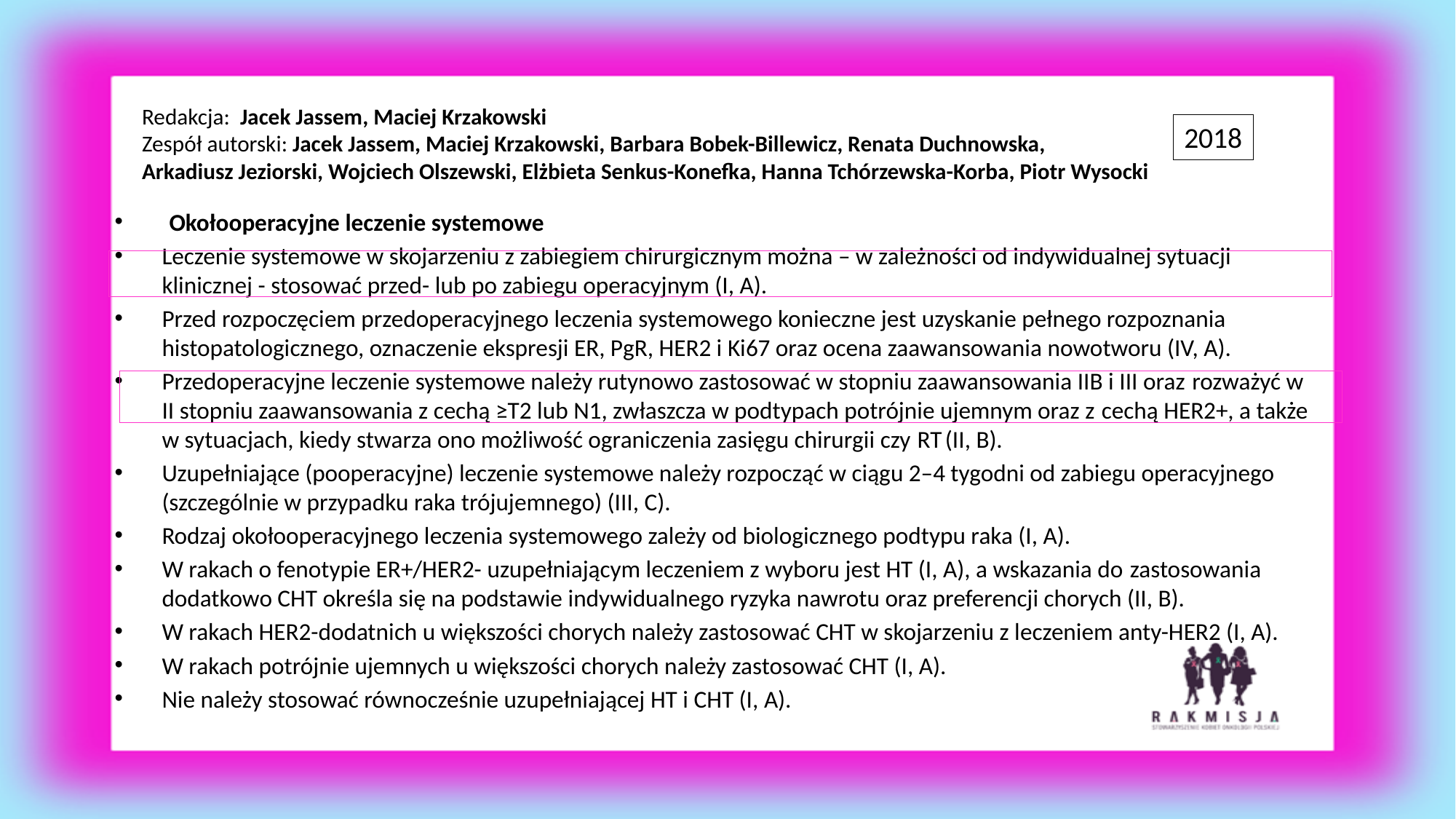

#

Redakcja:  Jacek Jassem, Maciej Krzakowski 
Zespół autorski: Jacek Jassem, Maciej Krzakowski, Barbara Bobek-Billewicz, Renata Duchnowska,
Arkadiusz Jeziorski, Wojciech Olszewski, Elżbieta Senkus-Konefka, Hanna Tchórzewska-Korba, Piotr Wysocki
2018
Okołooperacyjne leczenie systemowe
Leczenie systemowe w skojarzeniu z zabiegiem chirurgicznym można – w zależności od indywidualnej sytuacji klinicznej - stosować przed- lub po zabiegu operacyjnym (I, A).
Przed rozpoczęciem przedoperacyjnego leczenia systemowego konieczne jest uzyskanie pełnego rozpoznania histopatologicznego, oznaczenie ekspresji ER, PgR, HER2 i Ki67 oraz ocena zaawansowania nowotworu (IV, A).
Przedoperacyjne leczenie systemowe należy rutynowo zastosować w stopniu zaawansowania IIB i III oraz rozważyć w II stopniu zaawansowania z cechą ≥T2 lub N1, zwłaszcza w podtypach potrójnie ujemnym oraz z cechą HER2+, a także w sytuacjach, kiedy stwarza ono możliwość ograniczenia zasięgu chirurgii czy RT (II, B).
Uzupełniające (pooperacyjne) leczenie systemowe należy rozpocząć w ciągu 2–4 tygodni od zabiegu operacyjnego (szczególnie w przypadku raka trójujemnego) (III, C).
Rodzaj okołooperacyjnego leczenia systemowego zależy od biologicznego podtypu raka (I, A).
W rakach o fenotypie ER+/HER2- uzupełniającym leczeniem z wyboru jest HT (I, A), a wskazania do zastosowania dodatkowo CHT określa się na podstawie indywidualnego ryzyka nawrotu oraz preferencji chorych (II, B).
W rakach HER2-dodatnich u większości chorych należy zastosować CHT w skojarzeniu z leczeniem anty-HER2 (I, A).
W rakach potrójnie ujemnych u większości chorych należy zastosować CHT (I, A).
Nie należy stosować równocześnie uzupełniającej HT i CHT (I, A).